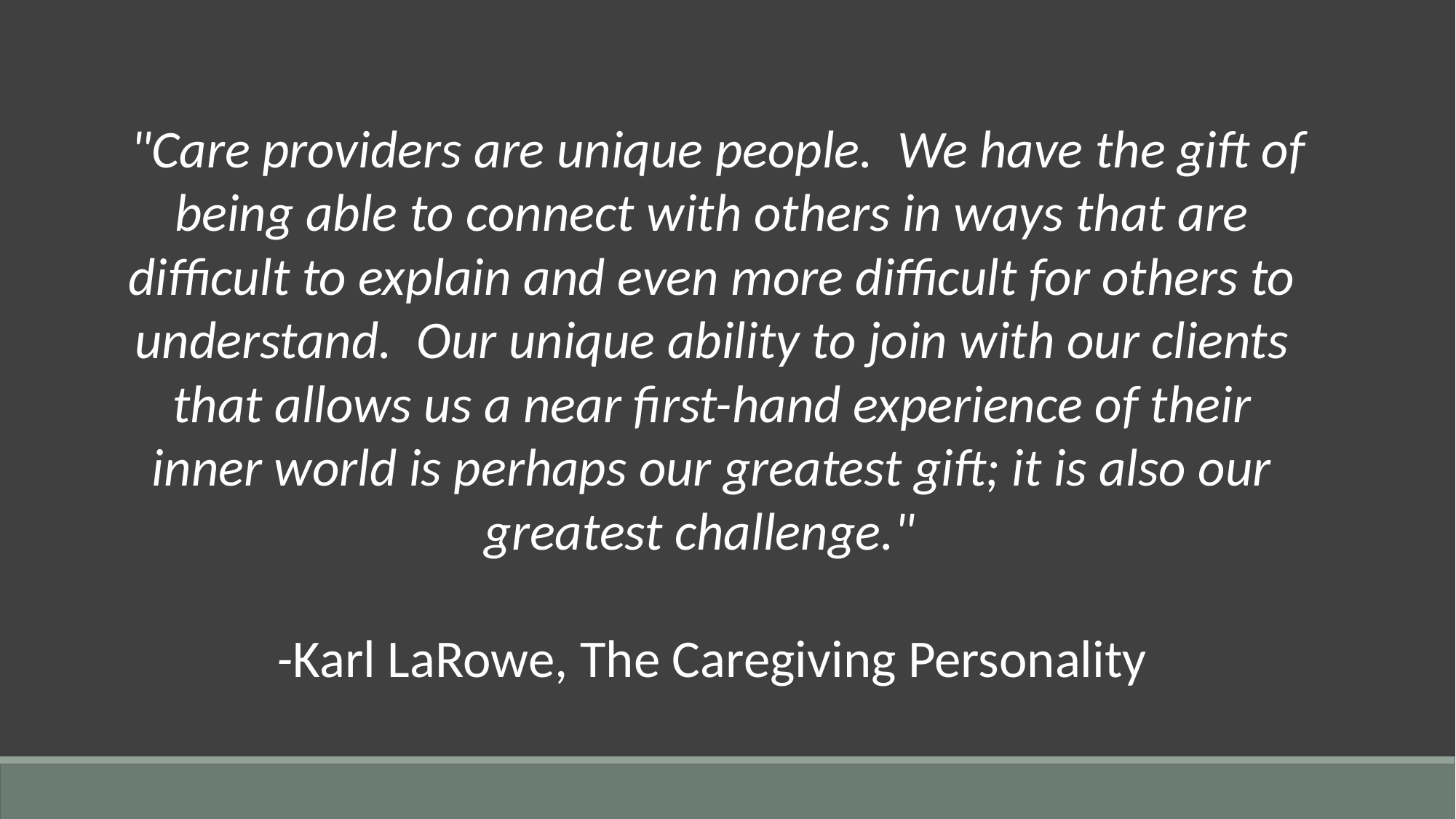

"Care providers are unique people.  We have the gift of being able to connect with others in ways that are difficult to explain and even more difficult for others to understand.  Our unique ability to join with our clients that allows us a near first-hand experience of their inner world is perhaps our greatest gift; it is also our greatest challenge."

-Karl LaRowe, The Caregiving Personality